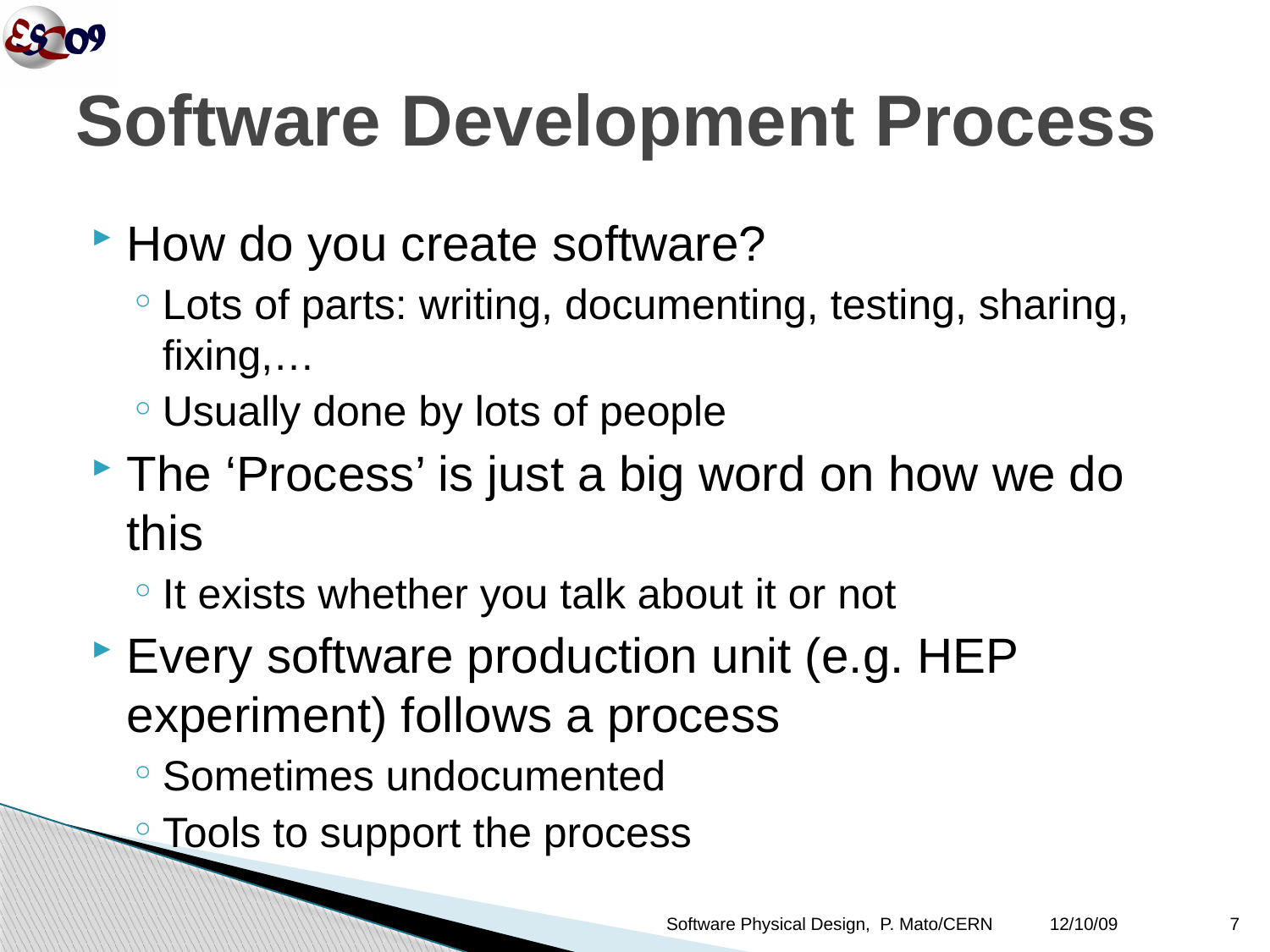

# Software Development Process
How do you create software?
Lots of parts: writing, documenting, testing, sharing, fixing,…
Usually done by lots of people
The ‘Process’ is just a big word on how we do this
It exists whether you talk about it or not
Every software production unit (e.g. HEP experiment) follows a process
Sometimes undocumented
Tools to support the process
Software Physical Design,  P. Mato/CERN
12/10/09
7